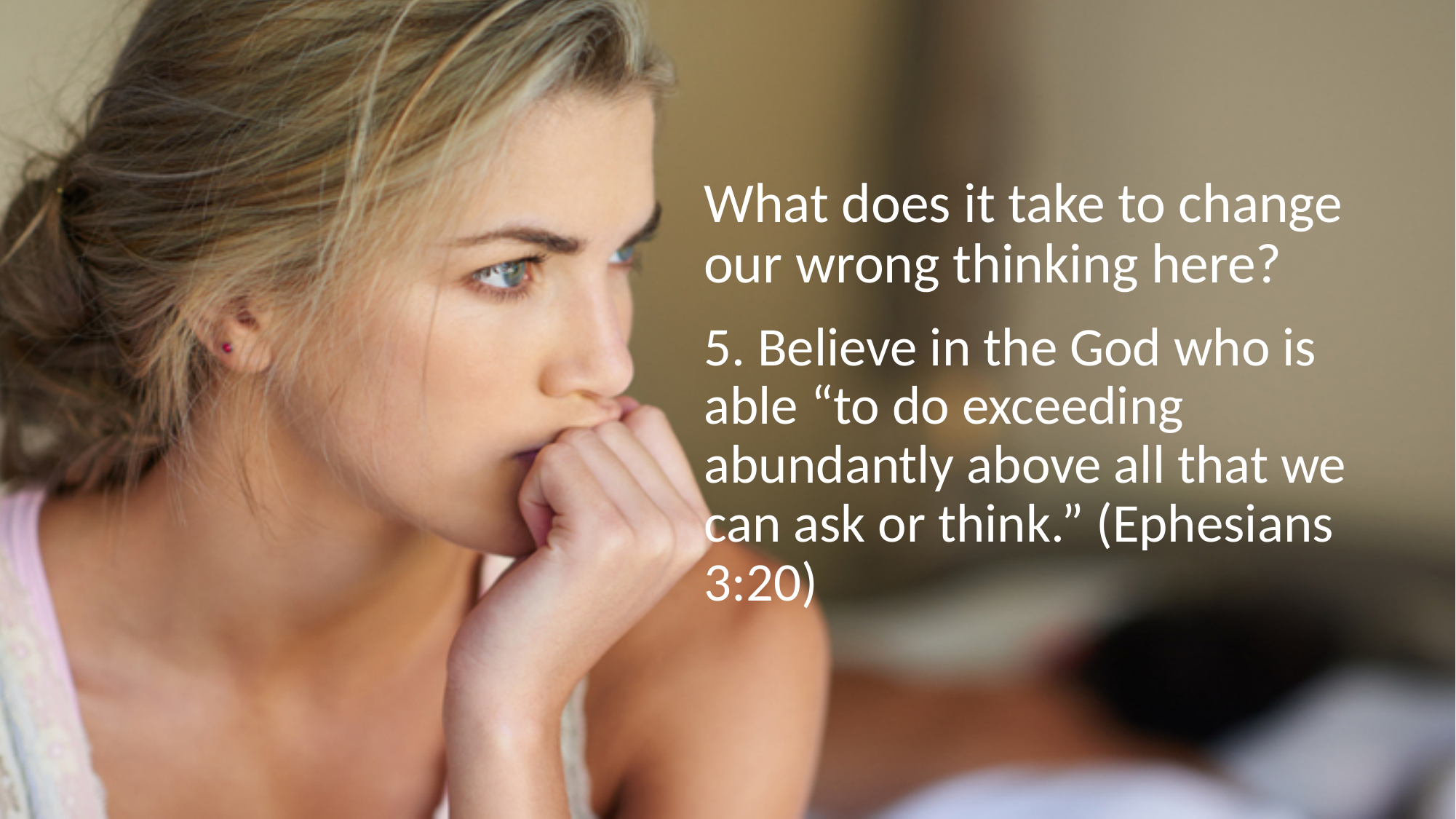

# What does it take to change our wrong thinking here?
5. Believe in the God who is able “to do exceeding abundantly above all that we can ask or think.” (Ephesians 3:20)